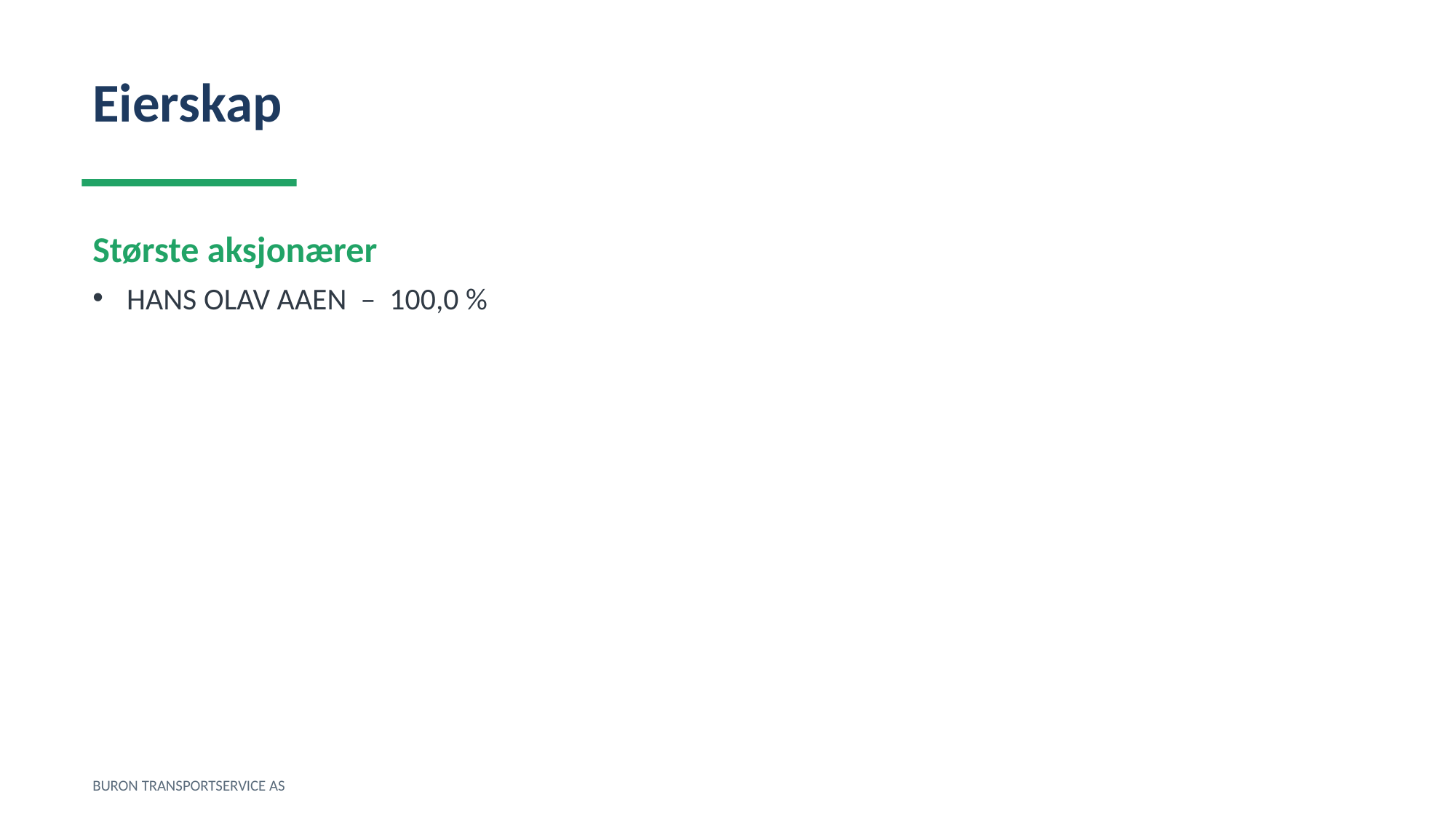

Eierskap

Største aksjonærer
HANS OLAV AAEN  –  100,0 %
BURON TRANSPORTSERVICE AS